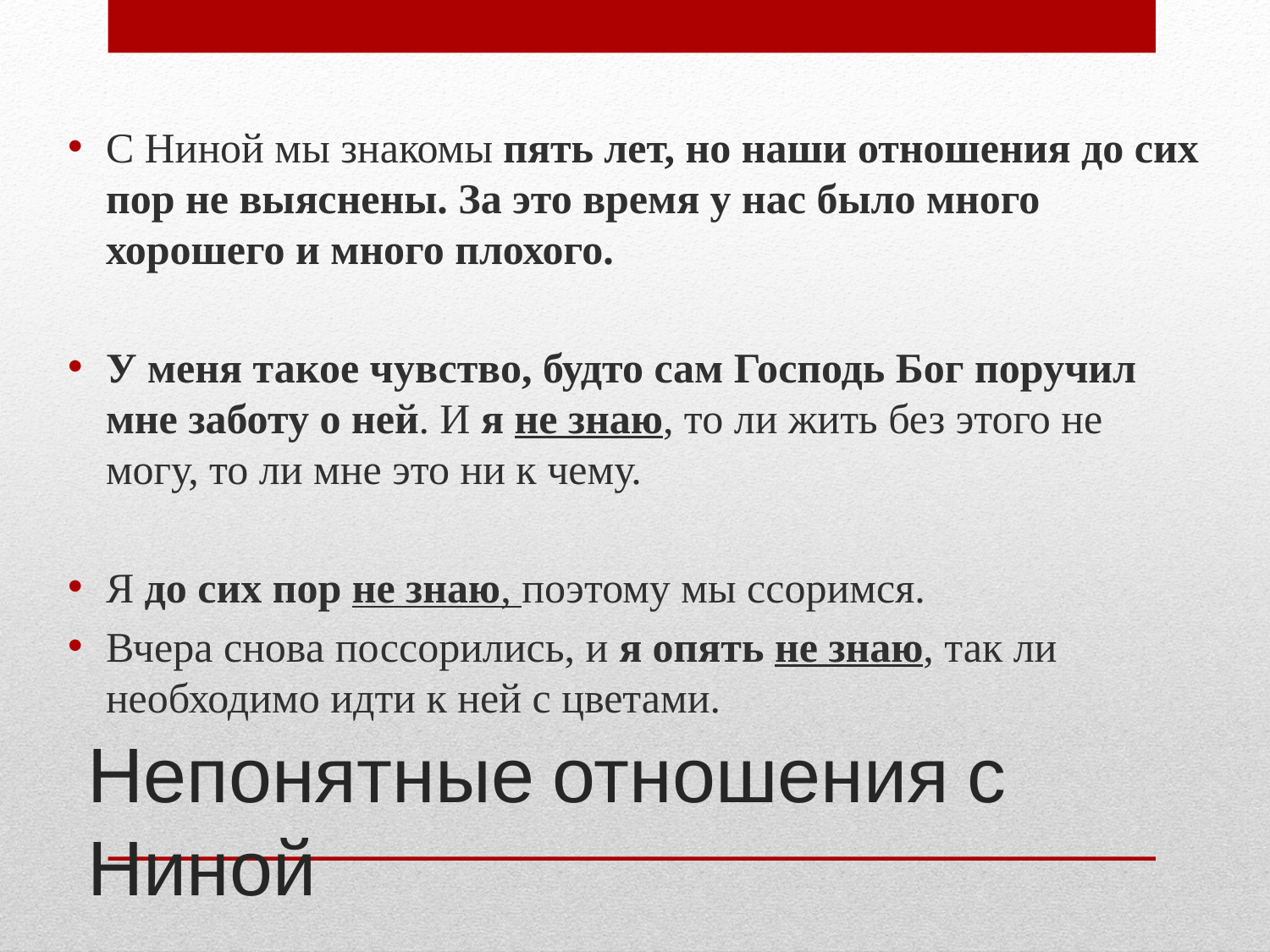

С Ниной мы знакомы пять лет, но наши отношения до сих пор не выяснены. За это время у нас было много хорошего и много плохого.

У меня такое чувство, будто сам Господь Бог поручил мне заботу о ней. И я не знаю, то ли жить без этого не могу, то ли мне это ни к чему.

Я до сих пор не знаю, поэтому мы ссоримся.
Вчера снова поссорились, и я опять не знаю, так ли необходимо идти к ней с цветами.
# Непонятные отношения с Ниной